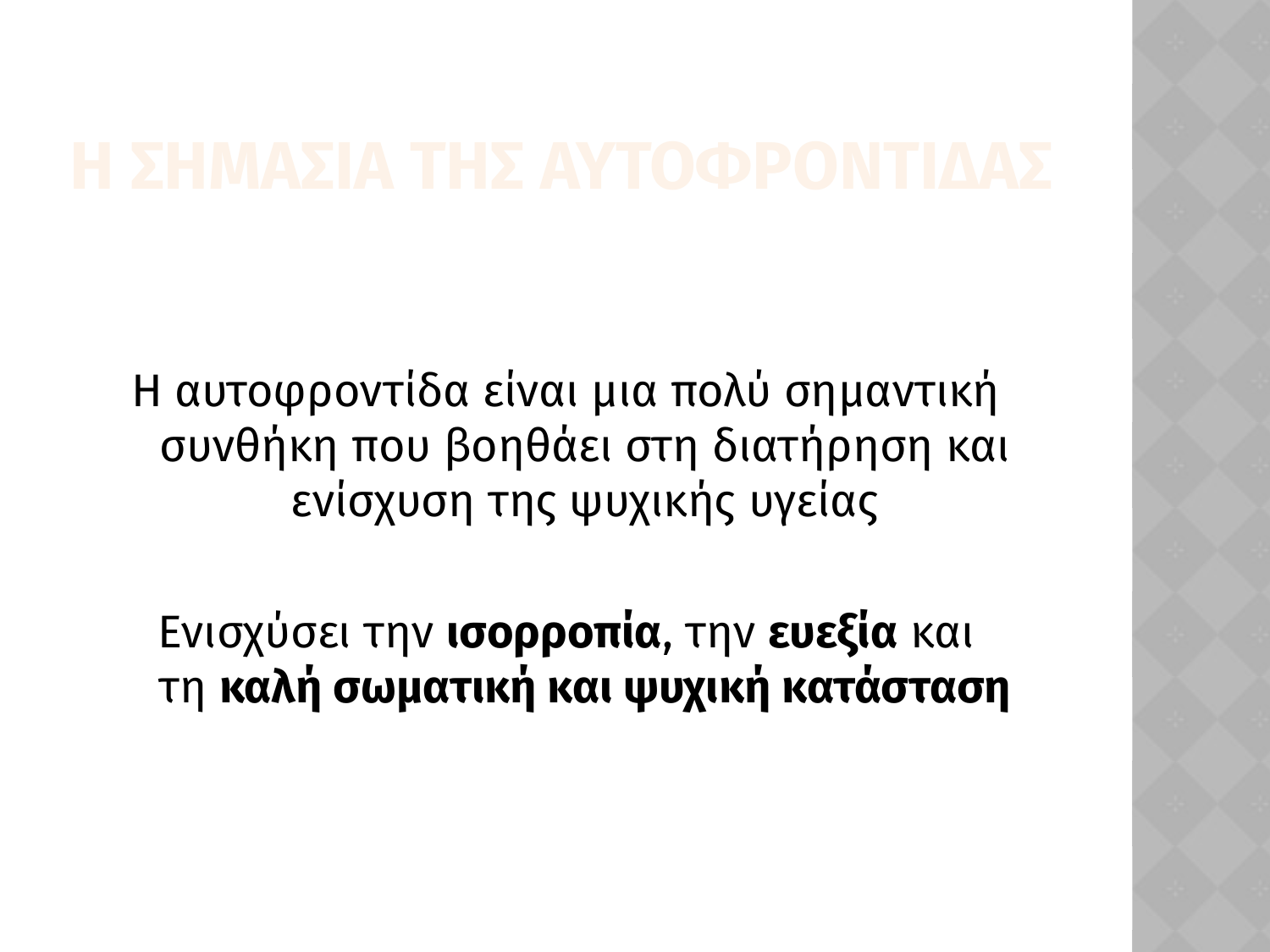

H ΣΗΜΑΣΙΑ ΤΗΣ ΑΥΤΟΦΡΟΝΤΙΔΑΣ

Η αυτοφροντίδα είναι μια πολύ σημαντική συνθήκη που βοηθάει στη διατήρηση και ενίσχυση της ψυχικής υγείας

Ενισχύσει την ισορροπία, την ευεξία και τη καλή σωματική και ψυχική κατάσταση